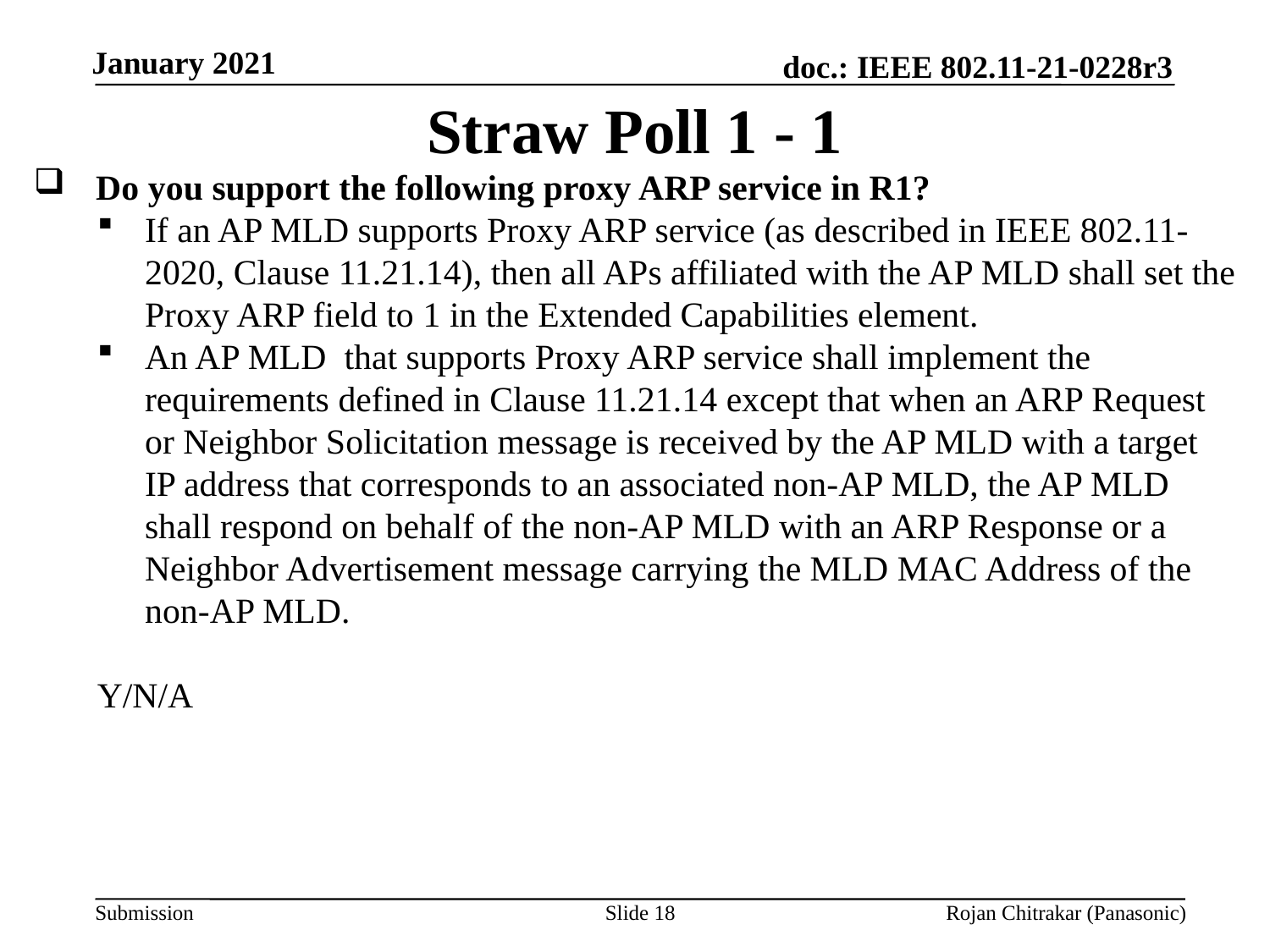

Straw Poll 1 - 1
Do you support the following proxy ARP service in R1?
If an AP MLD supports Proxy ARP service (as described in IEEE 802.11-2020, Clause 11.21.14), then all APs affiliated with the AP MLD shall set the Proxy ARP field to 1 in the Extended Capabilities element.
An AP MLD  that supports Proxy ARP service shall implement the requirements defined in Clause 11.21.14 except that when an ARP Request or Neighbor Solicitation message is received by the AP MLD with a target IP address that corresponds to an associated non-AP MLD, the AP MLD shall respond on behalf of the non-AP MLD with an ARP Response or a Neighbor Advertisement message carrying the MLD MAC Address of the non-AP MLD.

Y/N/A
Slide 18
Rojan Chitrakar (Panasonic)